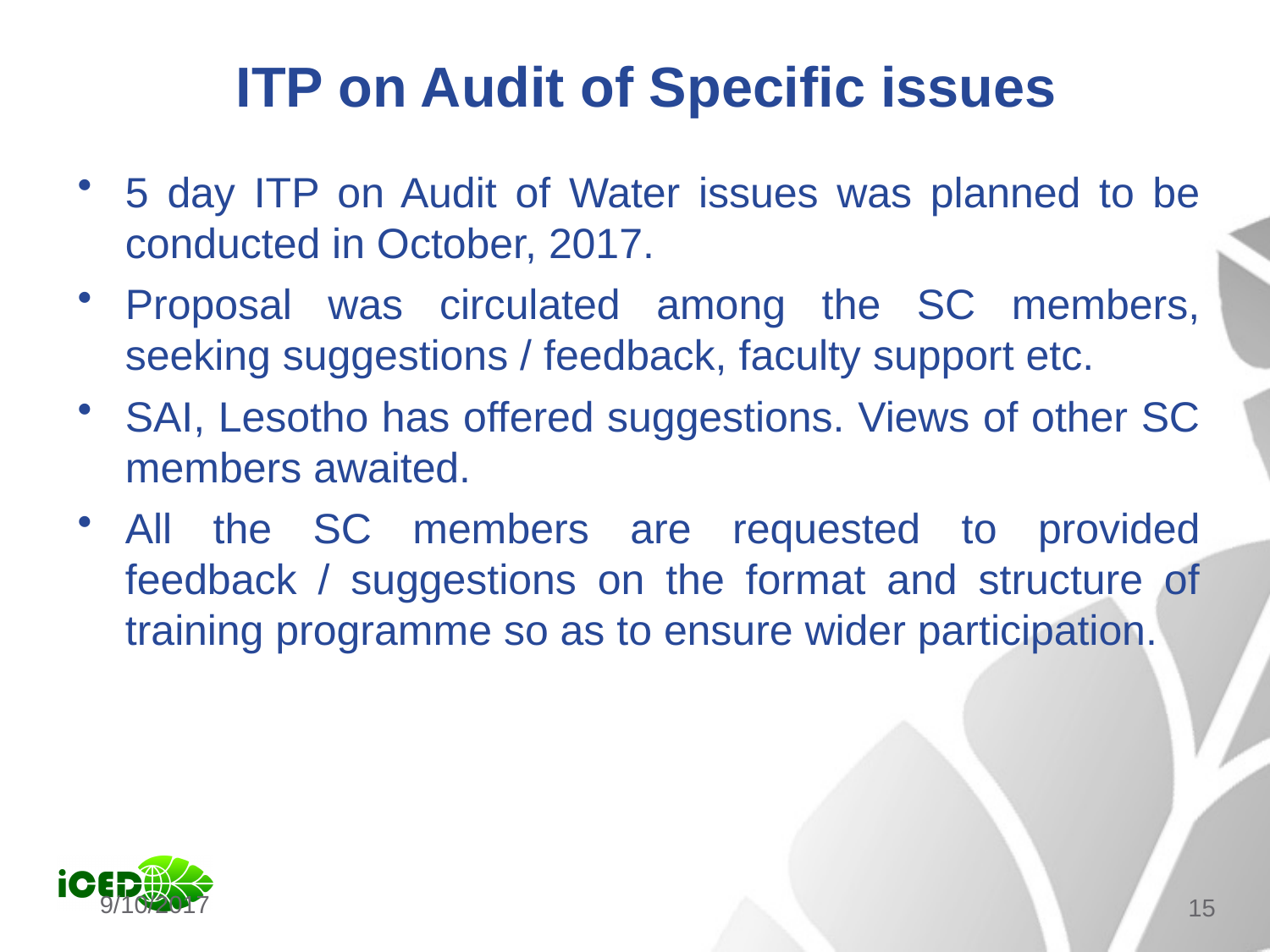

# ITP on Audit of Specific issues
5 day ITP on Audit of Water issues was planned to be conducted in October, 2017.
Proposal was circulated among the SC members, seeking suggestions / feedback, faculty support etc.
SAI, Lesotho has offered suggestions. Views of other SC members awaited.
All the SC members are requested to provided feedback / suggestions on the format and structure of training programme so as to ensure wider participation.
9/10/2017
15